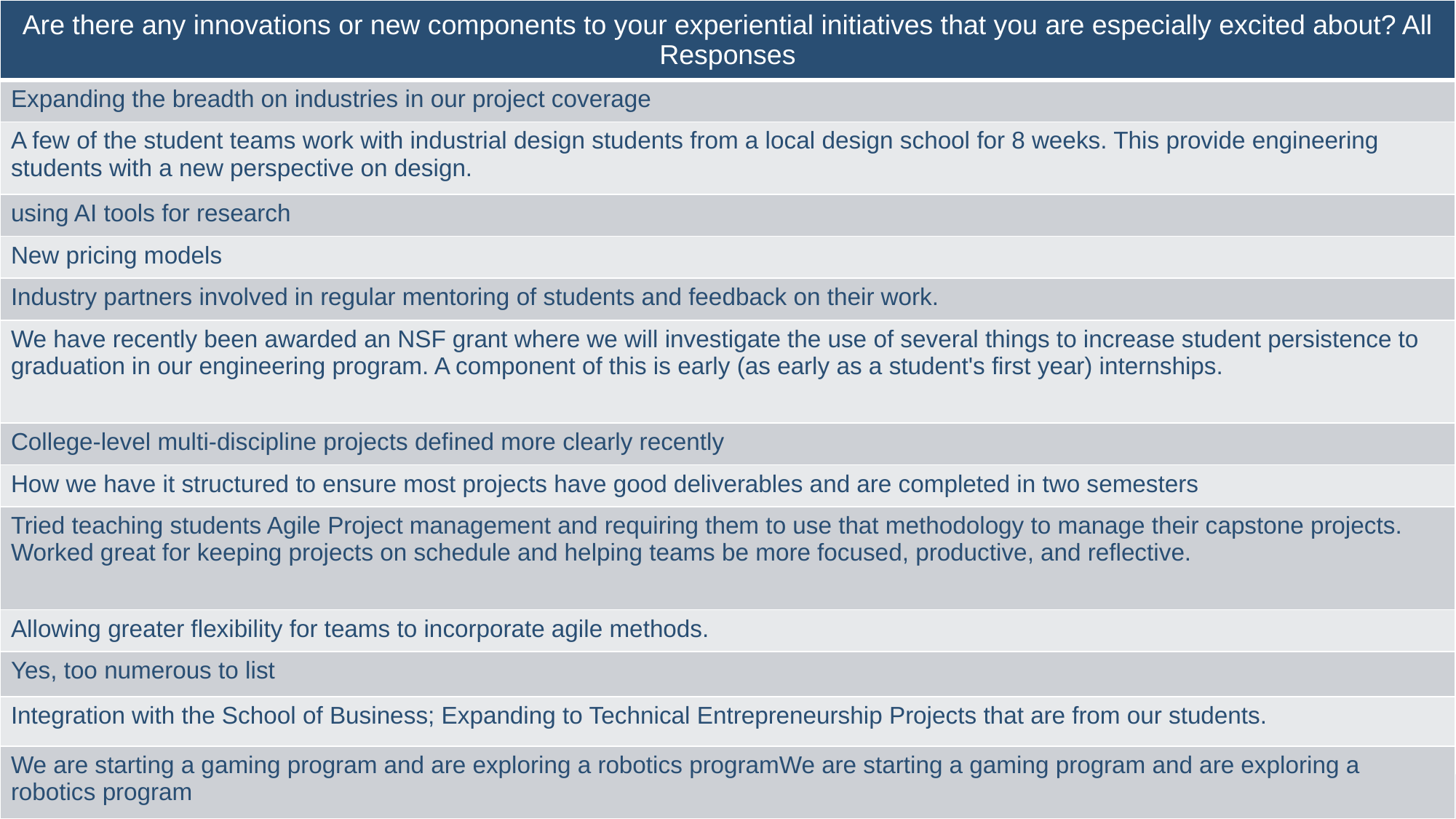

| Are there any innovations or new components to your experiential initiatives that you are especially excited about? All Responses |
| --- |
| Expanding the breadth on industries in our project coverage |
| A few of the student teams work with industrial design students from a local design school for 8 weeks. This provide engineering students with a new perspective on design. |
| using AI tools for research |
| New pricing models |
| Industry partners involved in regular mentoring of students and feedback on their work. |
| We have recently been awarded an NSF grant where we will investigate the use of several things to increase student persistence to graduation in our engineering program. A component of this is early (as early as a student's first year) internships. |
| College-level multi-discipline projects defined more clearly recently |
| How we have it structured to ensure most projects have good deliverables and are completed in two semesters |
| Tried teaching students Agile Project management and requiring them to use that methodology to manage their capstone projects. Worked great for keeping projects on schedule and helping teams be more focused, productive, and reflective. |
| Allowing greater flexibility for teams to incorporate agile methods. |
| Yes, too numerous to list |
| Integration with the School of Business; Expanding to Technical Entrepreneurship Projects that are from our students. |
| We are starting a gaming program and are exploring a robotics programWe are starting a gaming program and are exploring a robotics program |